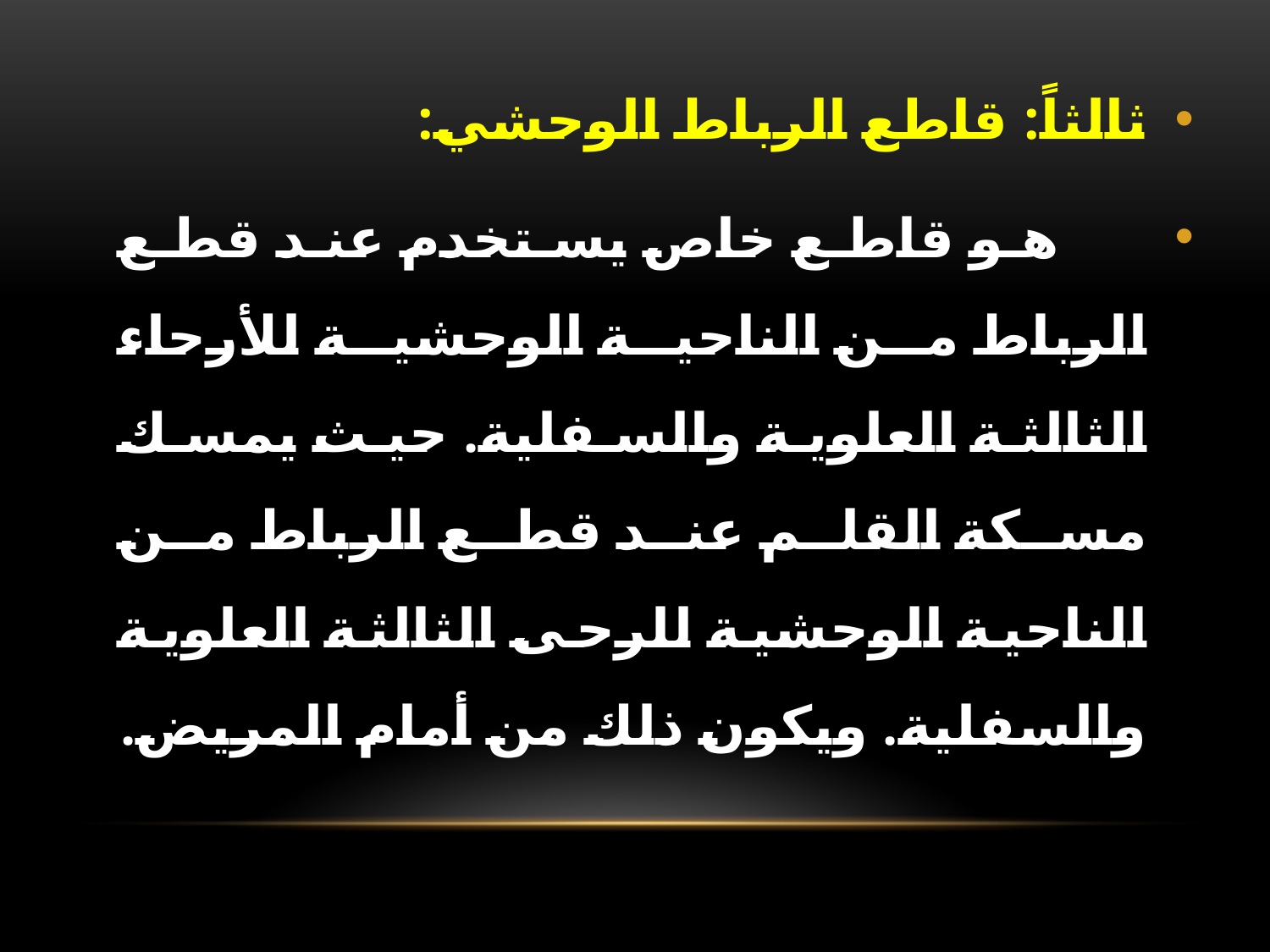

ثالثاً: قاطع الرباط الوحشي:
      هو قاطع خاص يستخدم عند قطع الرباط من الناحية الوحشية للأرحاء الثالثة العلوية والسفلية. حيث يمسك مسكة القلم عند قطع الرباط من الناحية الوحشية للرحى الثالثة العلوية والسفلية. ويكون ذلك من أمام المريض.